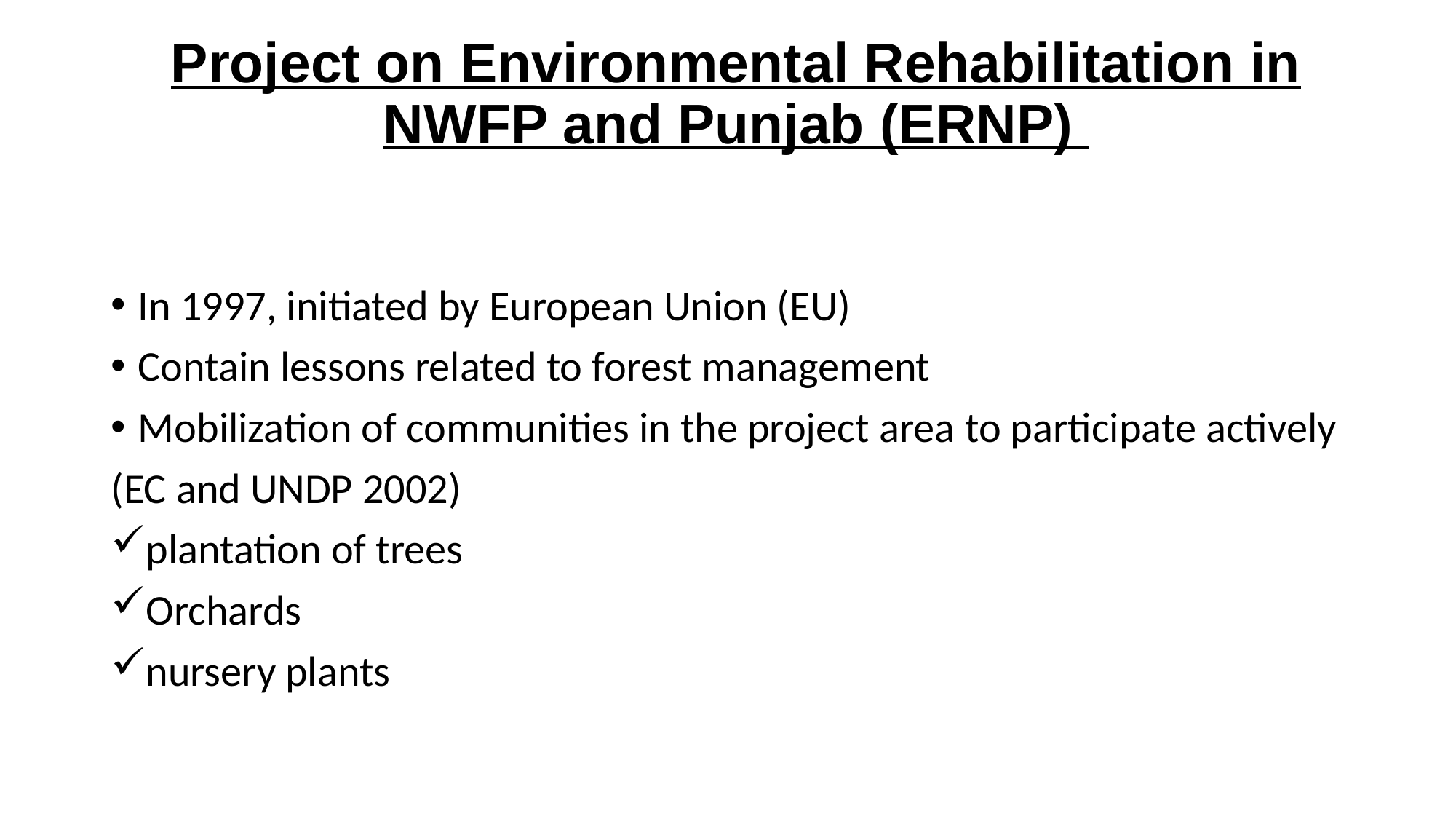

# Project on Environmental Rehabilitation in NWFP and Punjab (ERNP)
In 1997, initiated by European Union (EU)
Contain lessons related to forest management
Mobilization of communities in the project area to participate actively
(EC and UNDP 2002)
plantation of trees
Orchards
nursery plants